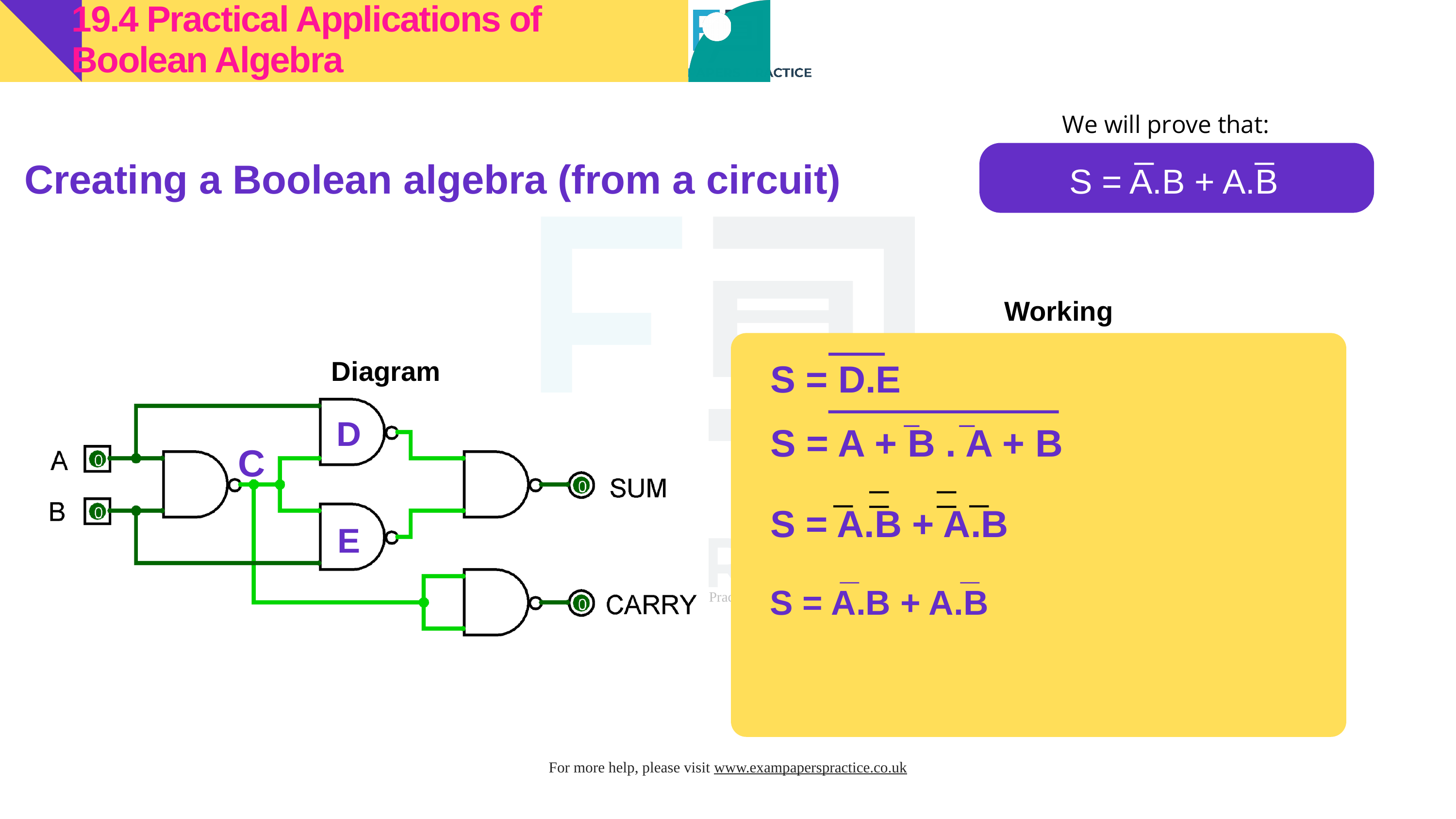

19.4 Practical Applications of Boolean Algebra

We will prove that:
_
_
S = A.B + A.B

Creating a Boolean algebra (from a circuit)
Working

S = D.E
Diagram

_
_

D
S = A + B . A + B

C
_
_
_
_
_
_
S = A.B + A.B
E
_
_
S = A.B + A.B